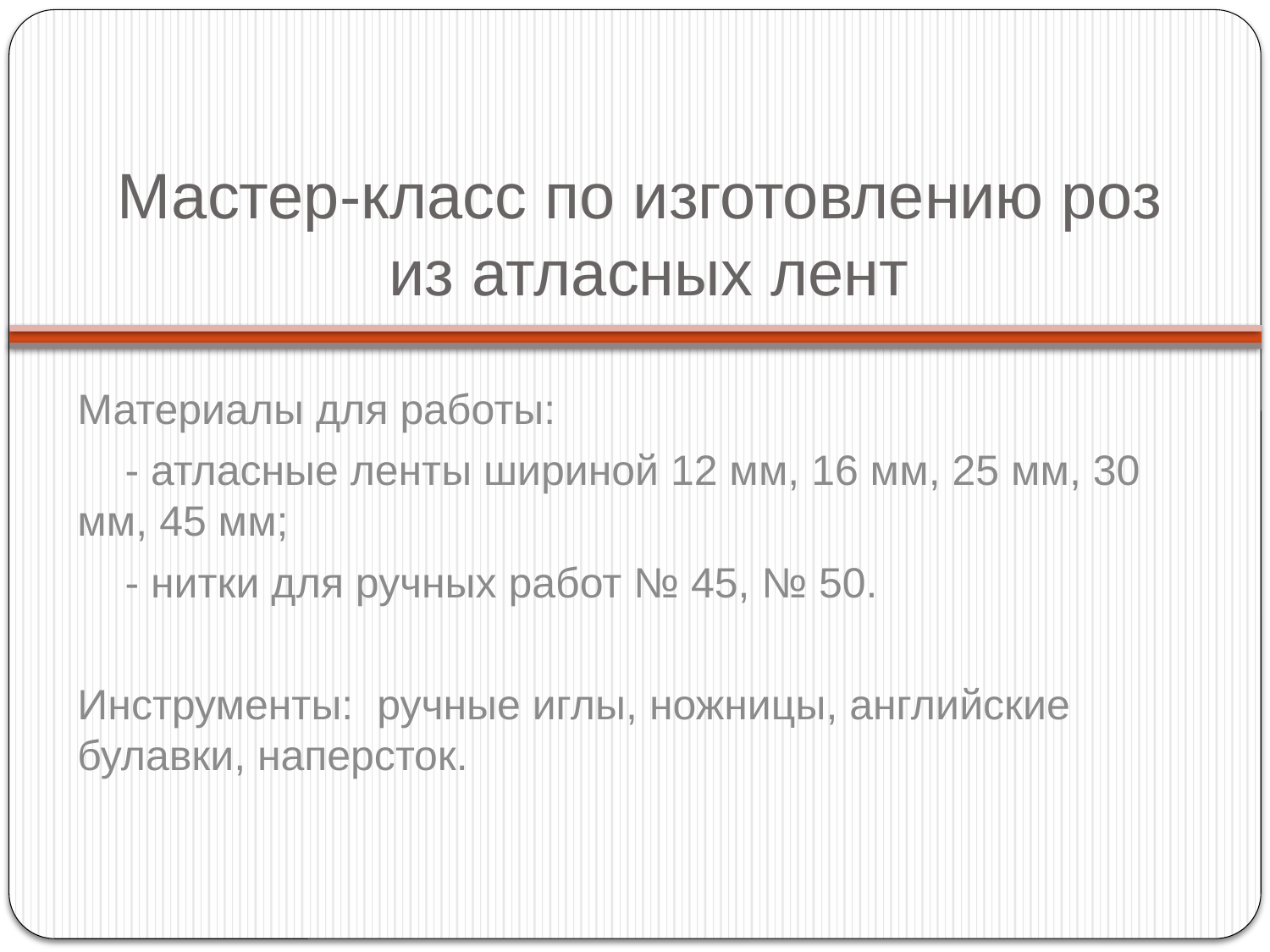

# Мастер-класс по изготовлению роз из атласных лент
Материалы для работы:
    - атласные ленты шириной 12 мм, 16 мм, 25 мм, 30 мм, 45 мм;
    - нитки для ручных работ № 45, № 50.

Инструменты:  ручные иглы, ножницы, английские булавки, наперсток.